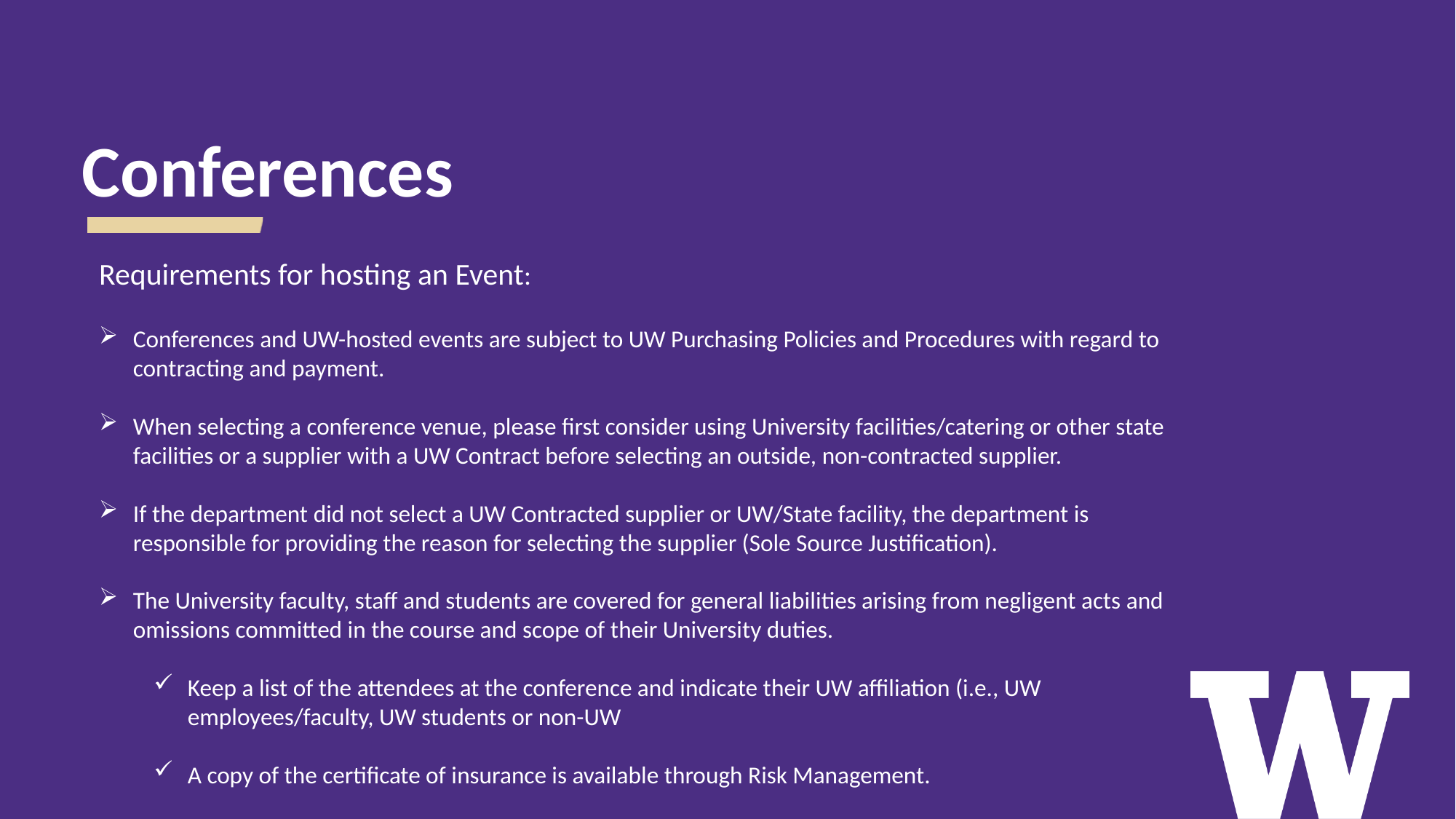

# Conferences
Requirements for hosting an Event:

Conferences and UW-hosted events are subject to UW Purchasing Policies and Procedures with regard to contracting and payment.

When selecting a conference venue, please first consider using University facilities/catering or other state facilities or a supplier with a UW Contract before selecting an outside, non-contracted supplier.

If the department did not select a UW Contracted supplier or UW/State facility, the department is responsible for providing the reason for selecting the supplier (Sole Source Justification).

The University faculty, staff and students are covered for general liabilities arising from negligent acts and omissions committed in the course and scope of their University duties.

Keep a list of the attendees at the conference and indicate their UW affiliation (i.e., UW employees/faculty, UW students or non-UW

A copy of the certificate of insurance is available through Risk Management.